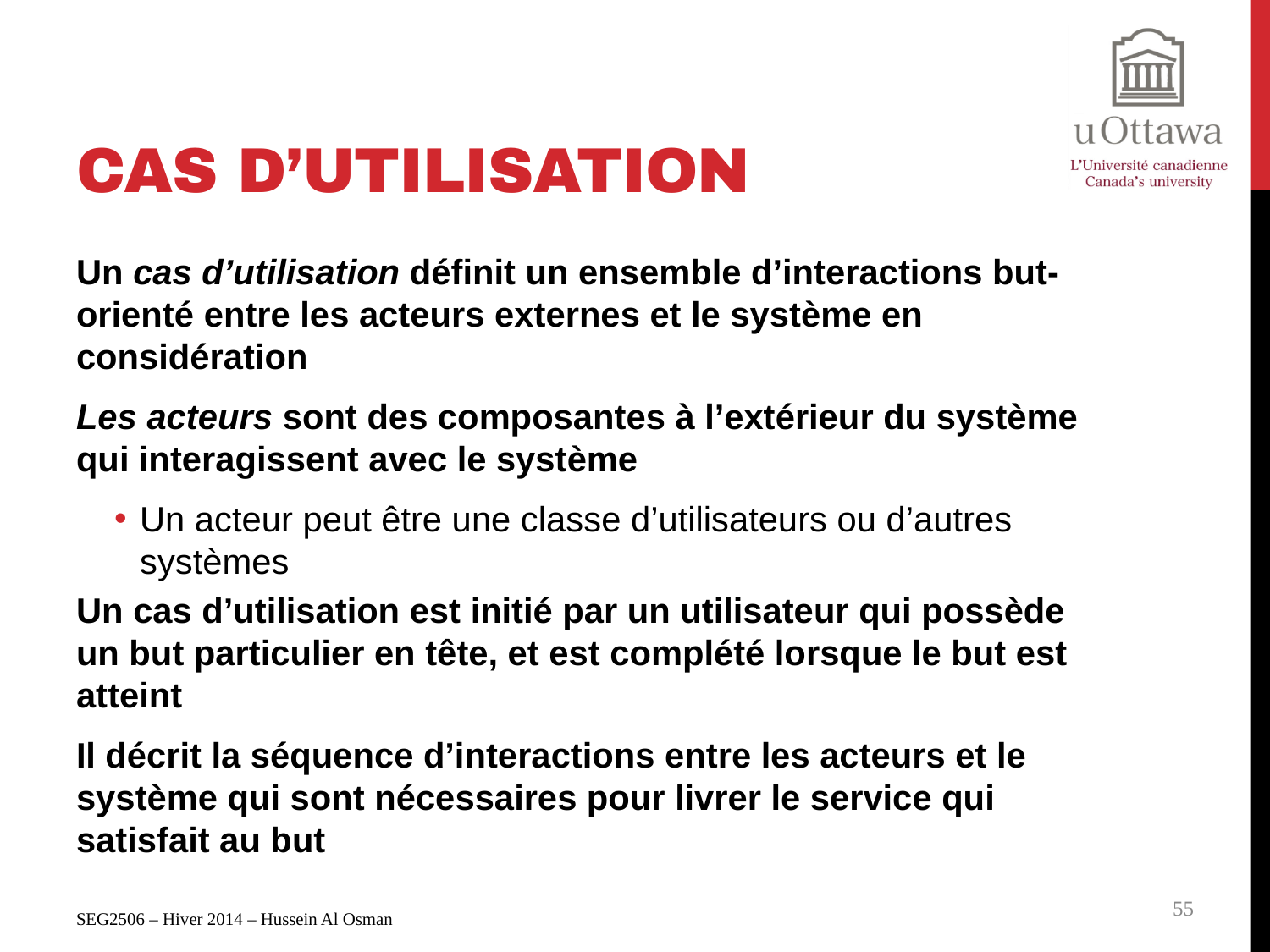

# Cas d’utilisation
Un cas d’utilisation définit un ensemble d’interactions but-orienté entre les acteurs externes et le système en considération
Les acteurs sont des composantes à l’extérieur du système qui interagissent avec le système
Un acteur peut être une classe d’utilisateurs ou d’autres systèmes
Un cas d’utilisation est initié par un utilisateur qui possède un but particulier en tête, et est complété lorsque le but est atteint
Il décrit la séquence d’interactions entre les acteurs et le système qui sont nécessaires pour livrer le service qui satisfait au but
SEG2506 – Hiver 2014 – Hussein Al Osman
55